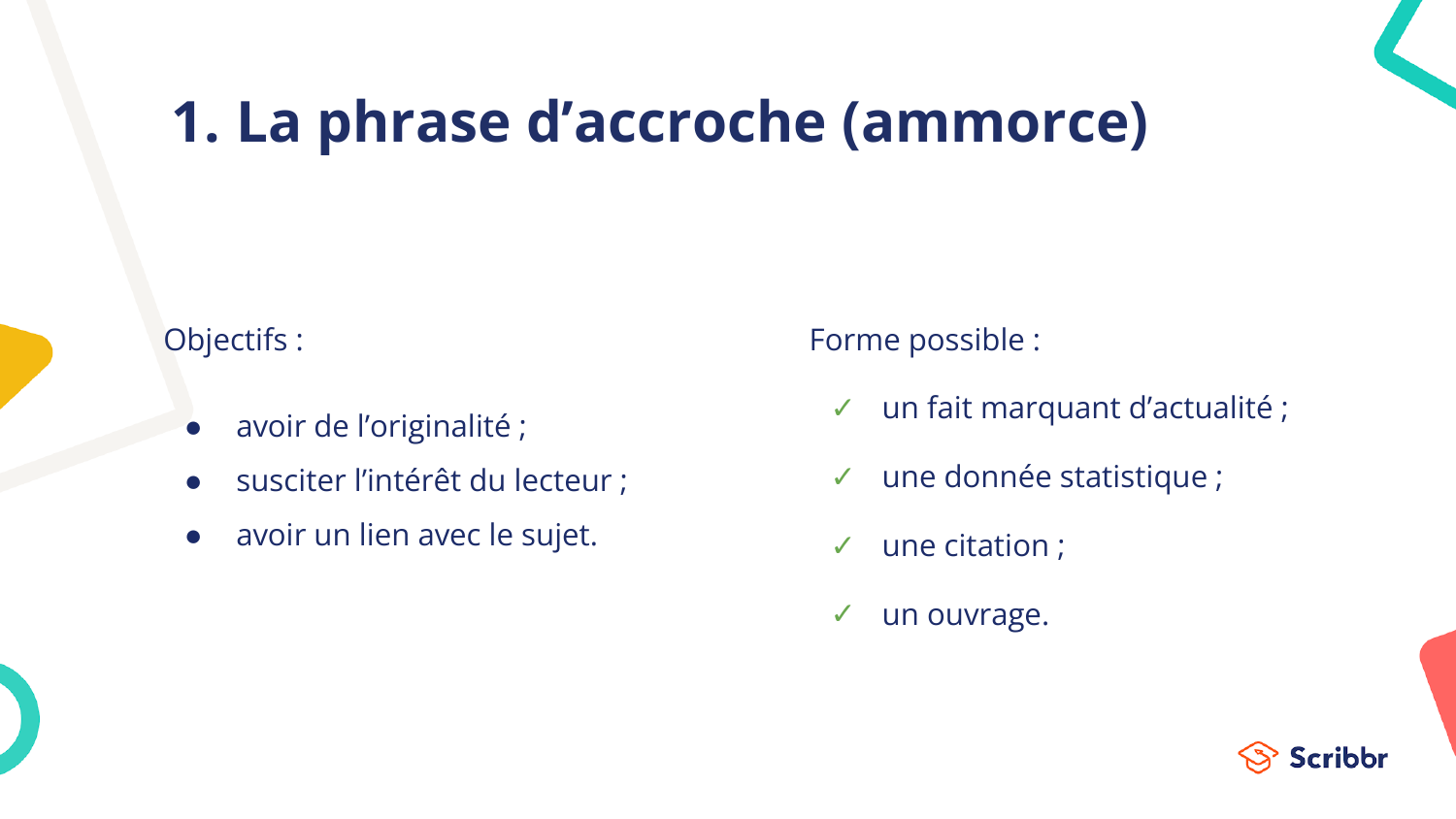

# La phrase d’accroche (ammorce)
Objectifs :
avoir de l’originalité ;
susciter l’intérêt du lecteur ;
avoir un lien avec le sujet.

Forme possible :
un fait marquant d’actualité ;
une donnée statistique ;
une citation ;
un ouvrage.